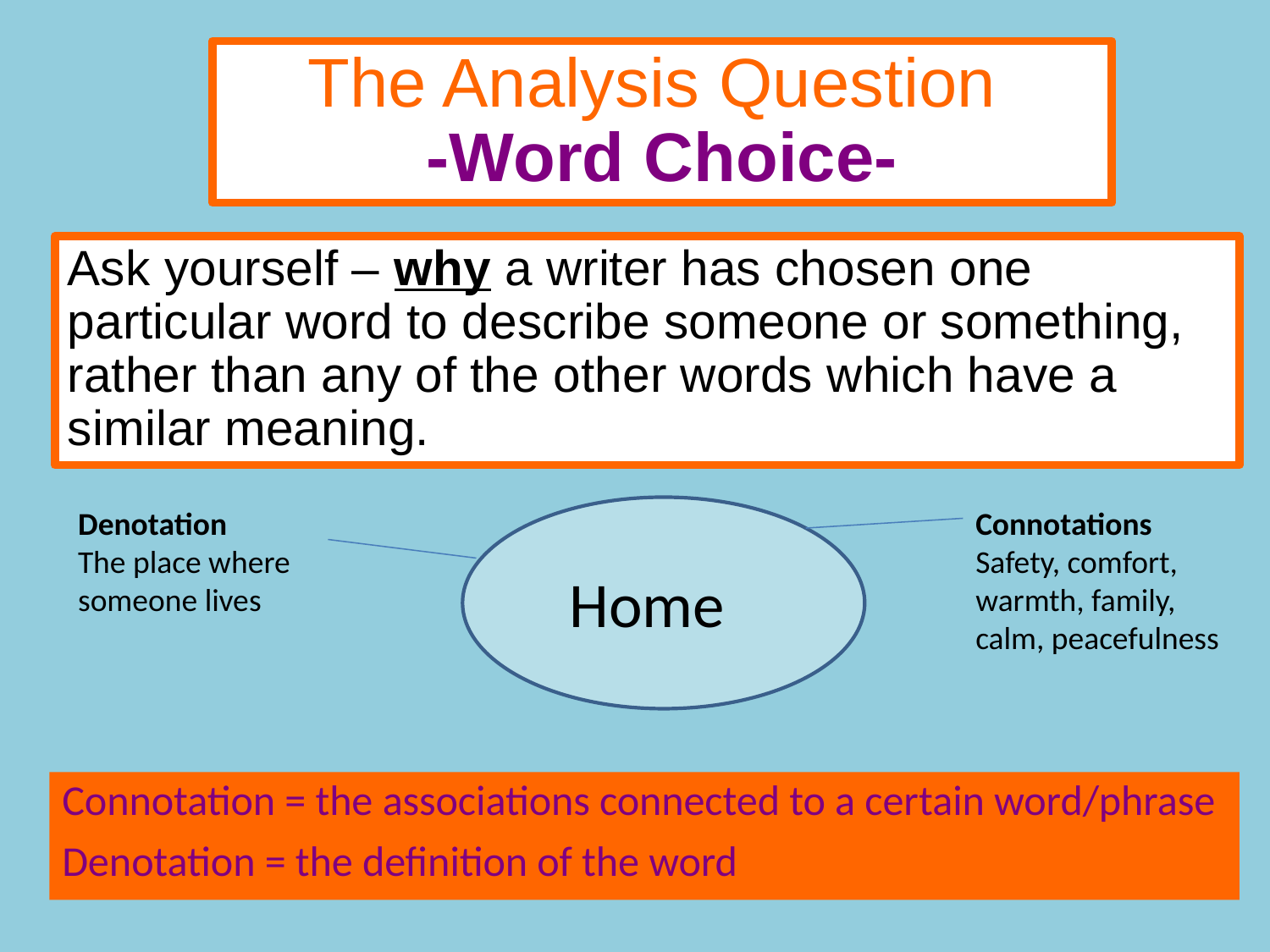

The Analysis Question
-Word Choice-
Ask yourself – why a writer has chosen one particular word to describe someone or something, rather than any of the other words which have a similar meaning.

Denotation
The place where someone lives

Connotations
Safety, comfort, warmth, family, calm, peacefulness
Home
Connotation = the associations connected to a certain word/phrase
Denotation = the definition of the word